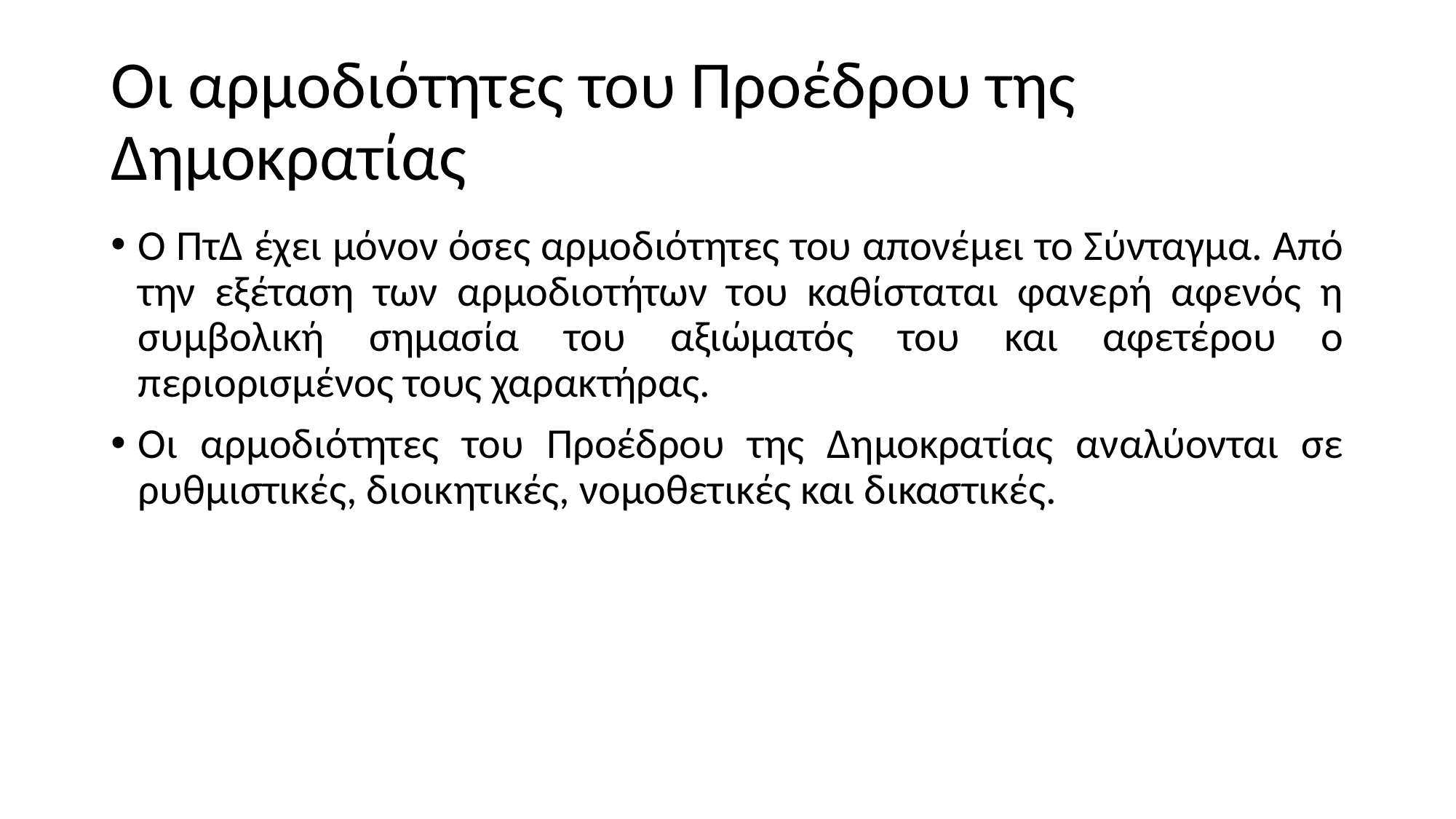

# Οι αρμοδιότητες του Προέδρου της Δημοκρατίας
Ο ΠτΔ έχει μόνον όσες αρμοδιότητες του απονέμει το Σύνταγμα. Από την εξέταση των αρμοδιοτήτων του καθίσταται φανερή αφενός η συμβολική σημασία του αξιώματός του και αφετέρου ο περιορισμένος τους χαρακτήρας.
Οι αρμοδιότητες του Προέδρου της Δημοκρατίας αναλύονται σε ρυθμιστικές, διοικητικές, νομοθετικές και δικαστικές.